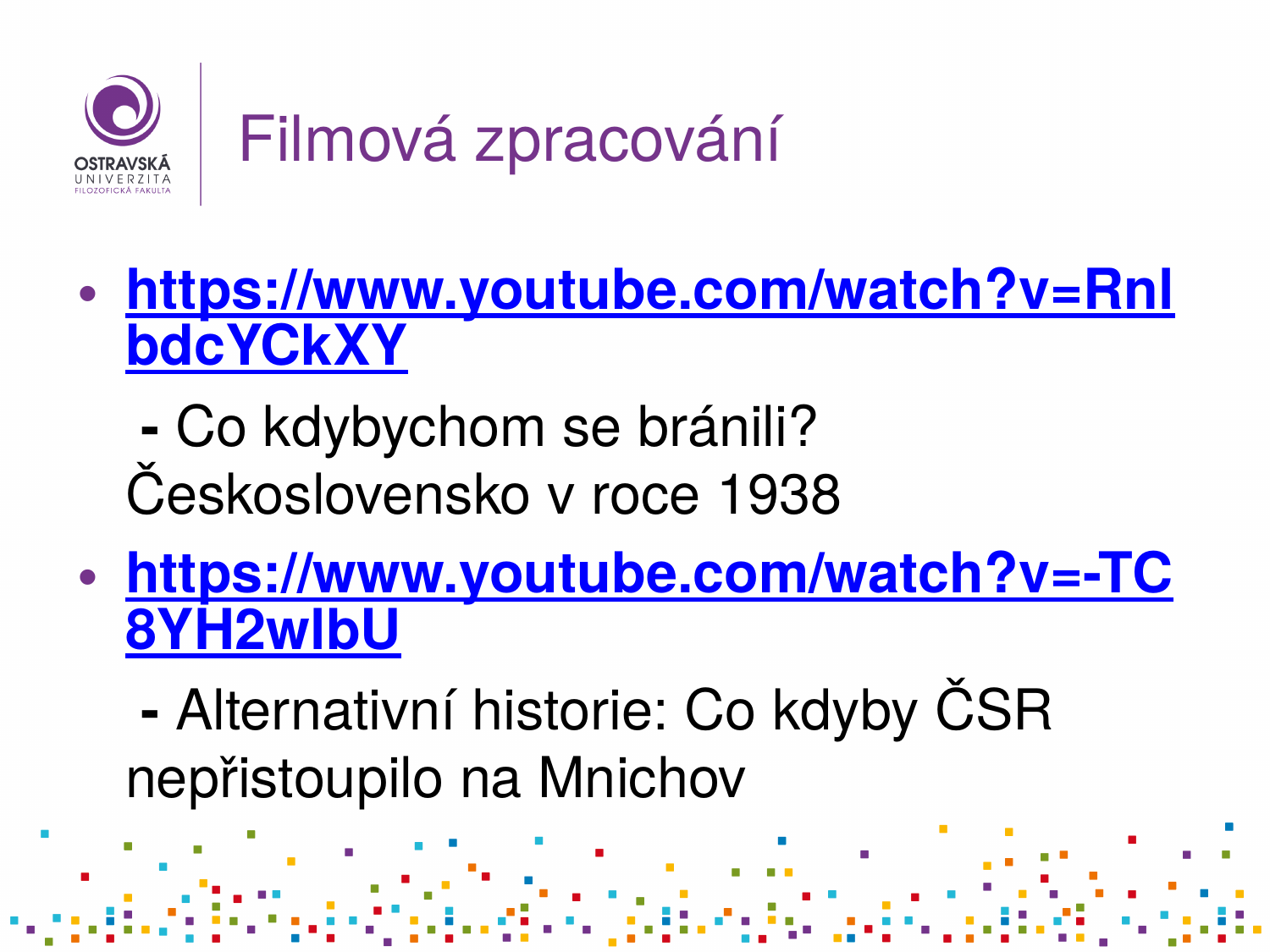

# Filmová zpracování
https://www.youtube.com/watch?v=RnlbdcYCkXY - Co kdybychom se bránili? Československo v roce 1938
https://www.youtube.com/watch?v=-TC8YH2wlbU - Alternativní historie: Co kdyby ČSR nepřistoupilo na Mnichov